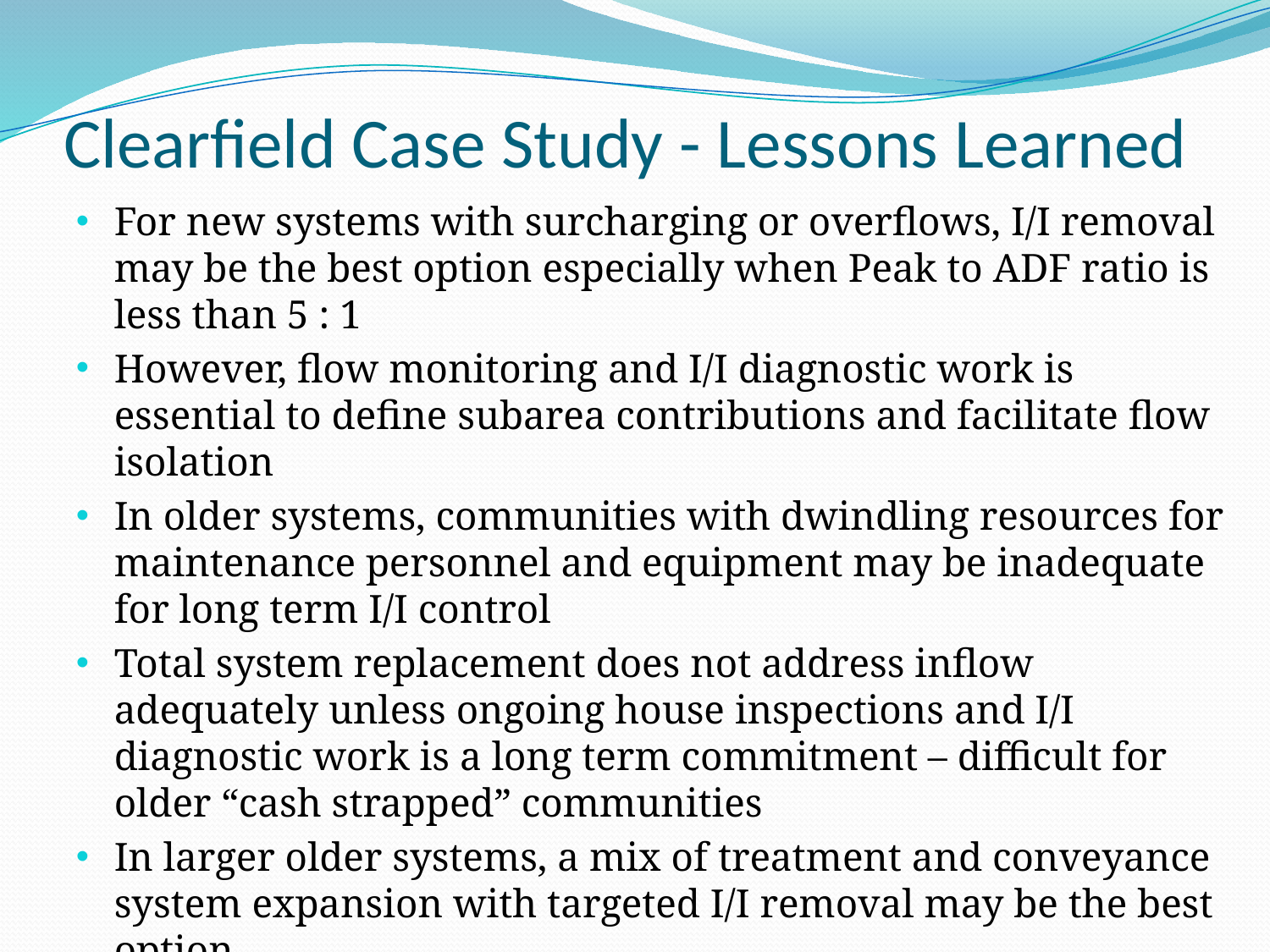

# Clearfield Case Study - Lessons Learned
For new systems with surcharging or overflows, I/I removal may be the best option especially when Peak to ADF ratio is less than 5 : 1
However, flow monitoring and I/I diagnostic work is essential to define subarea contributions and facilitate flow isolation
In older systems, communities with dwindling resources for maintenance personnel and equipment may be inadequate for long term I/I control
Total system replacement does not address inflow adequately unless ongoing house inspections and I/I diagnostic work is a long term commitment – difficult for older “cash strapped” communities
In larger older systems, a mix of treatment and conveyance system expansion with targeted I/I removal may be the best option
To incorporate wet-weather flow (> 5 : 1 Peak to ADF in a BNR process, consider a step-feed option in the plant design